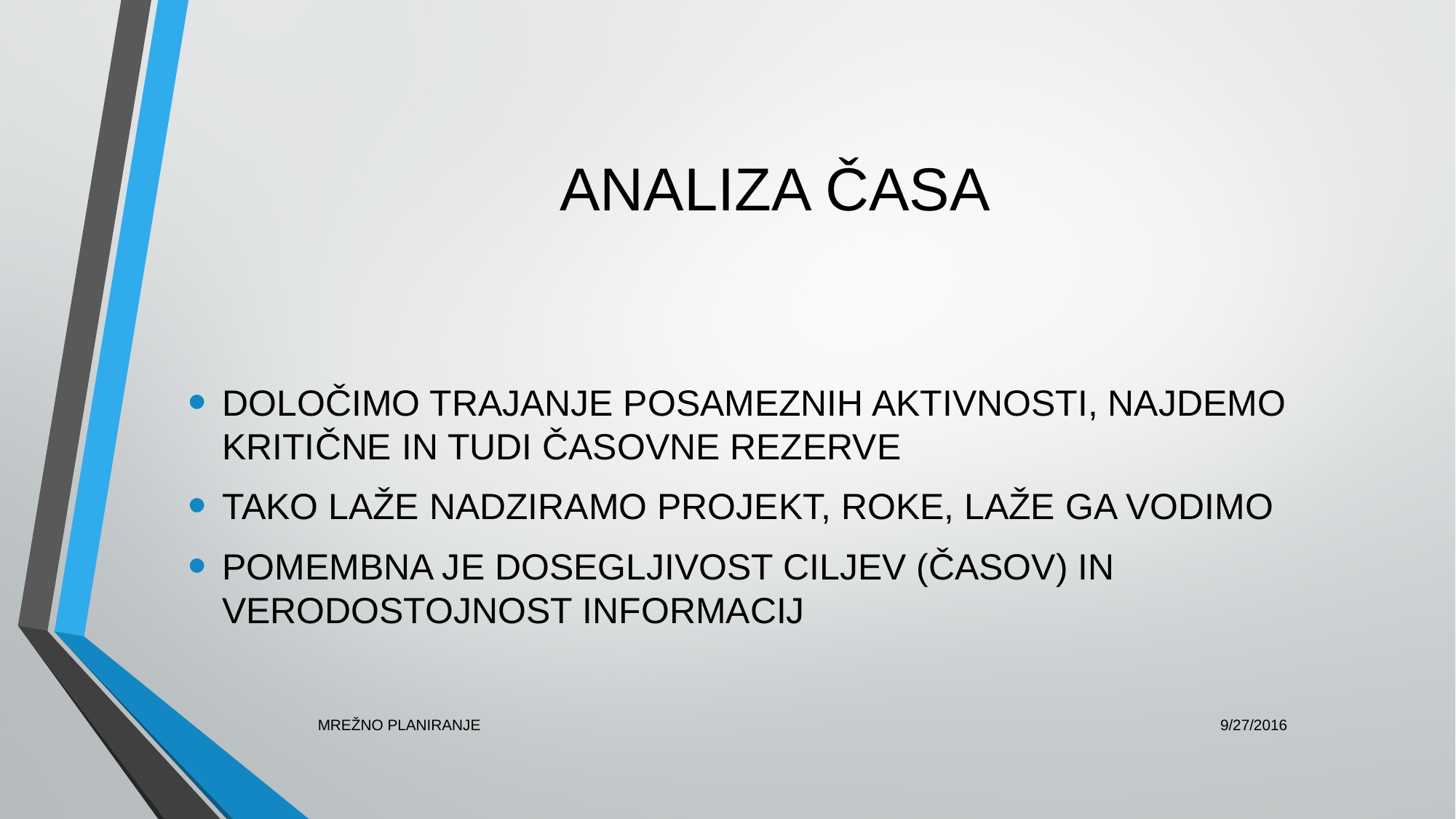

# ANALIZA ČASA
DOLOČIMO TRAJANJE POSAMEZNIH AKTIVNOSTI, NAJDEMO KRITIČNE IN TUDI ČASOVNE REZERVE
TAKO LAŽE NADZIRAMO PROJEKT, ROKE, LAŽE GA VODIMO
POMEMBNA JE DOSEGLJIVOST CILJEV (ČASOV) IN VERODOSTOJNOST INFORMACIJ
MREŽNO PLANIRANJE
9/27/2016